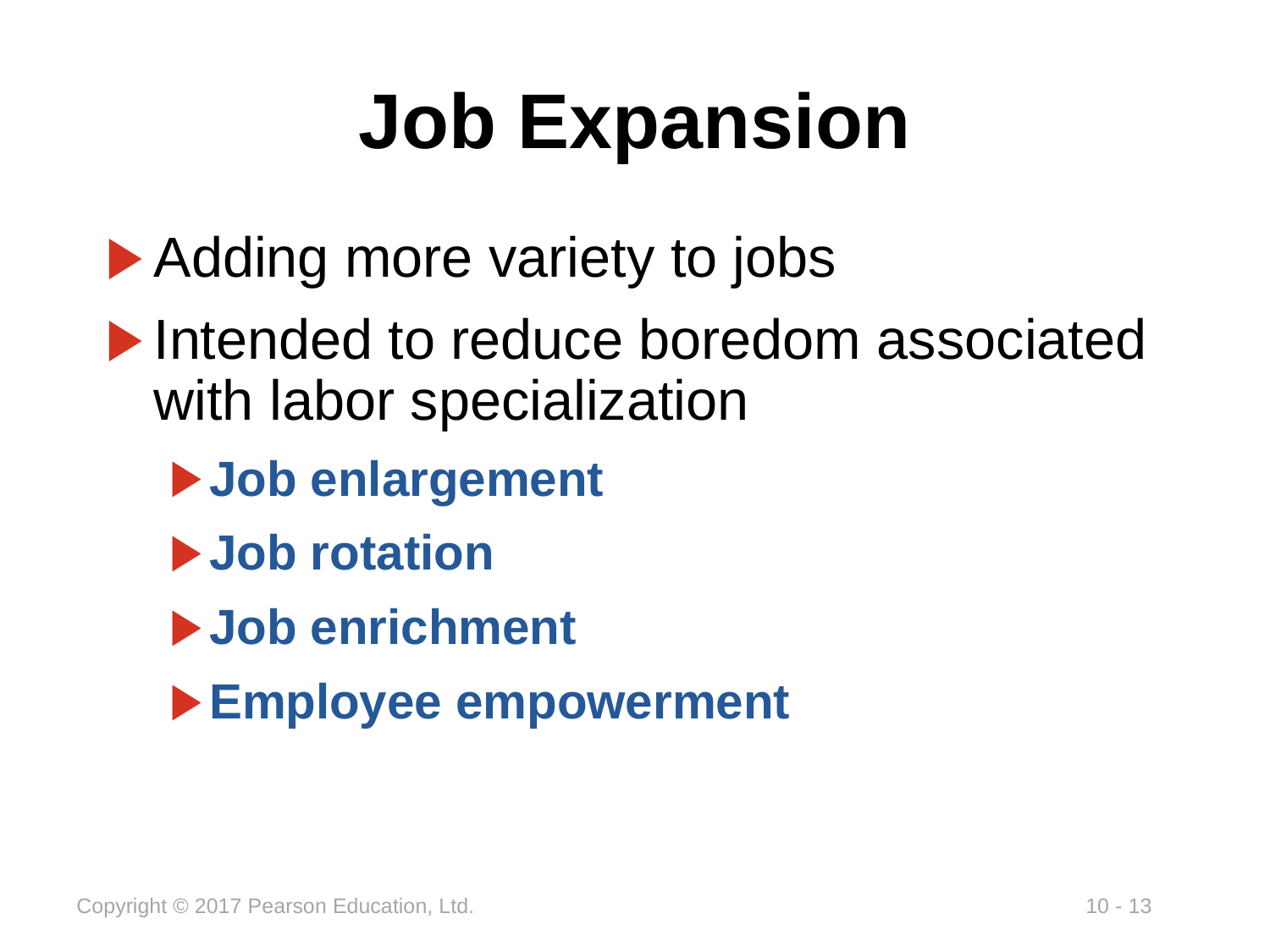

# Job Expansion
Adding more variety to jobs
Intended to reduce boredom associated with labor specialization
Job enlargement
Job rotation
Job enrichment
Employee empowerment